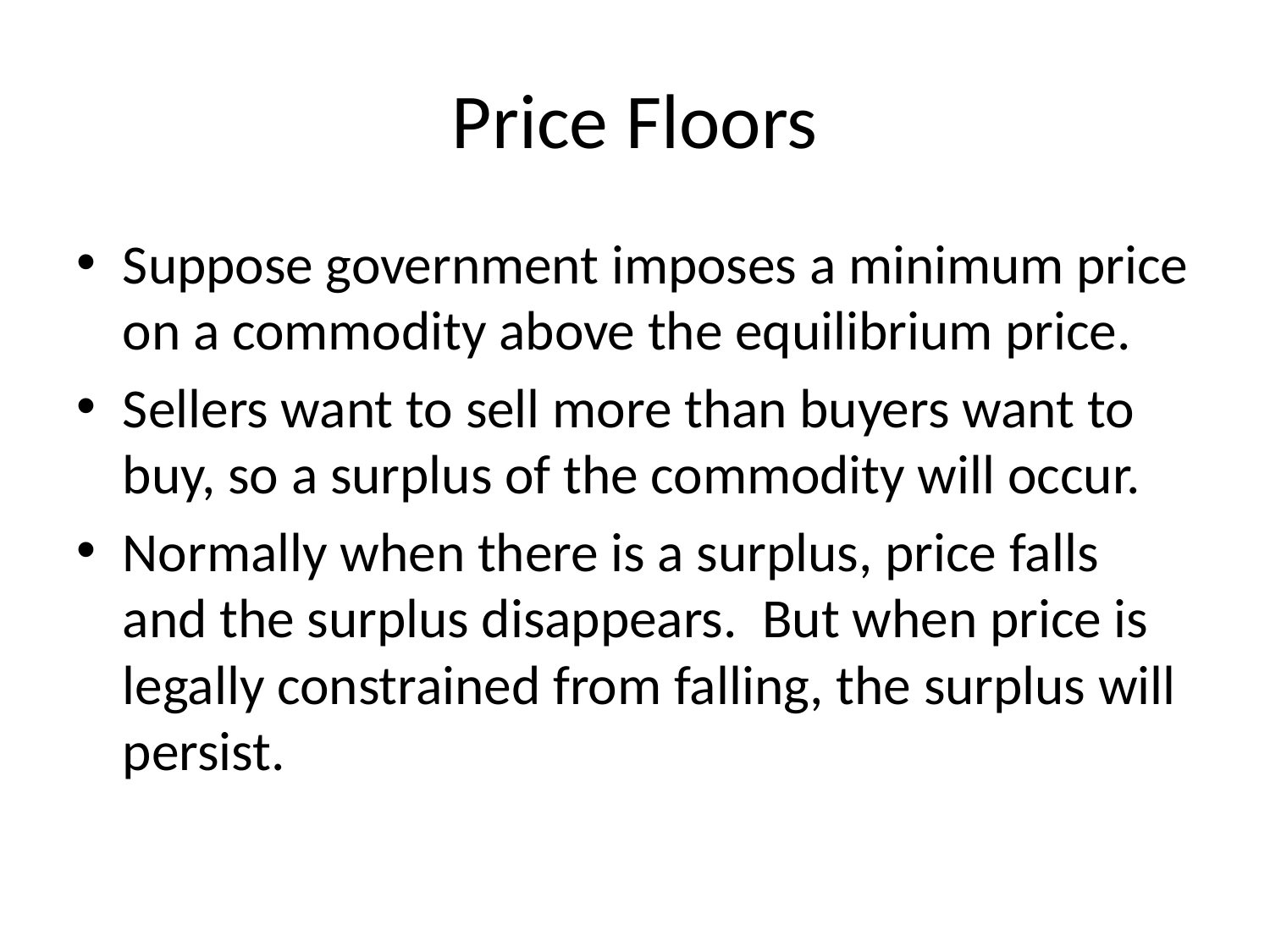

# Price Floors
Suppose government imposes a minimum price on a commodity above the equilibrium price.
Sellers want to sell more than buyers want to buy, so a surplus of the commodity will occur.
Normally when there is a surplus, price falls and the surplus disappears.  But when price is legally constrained from falling, the surplus will persist.